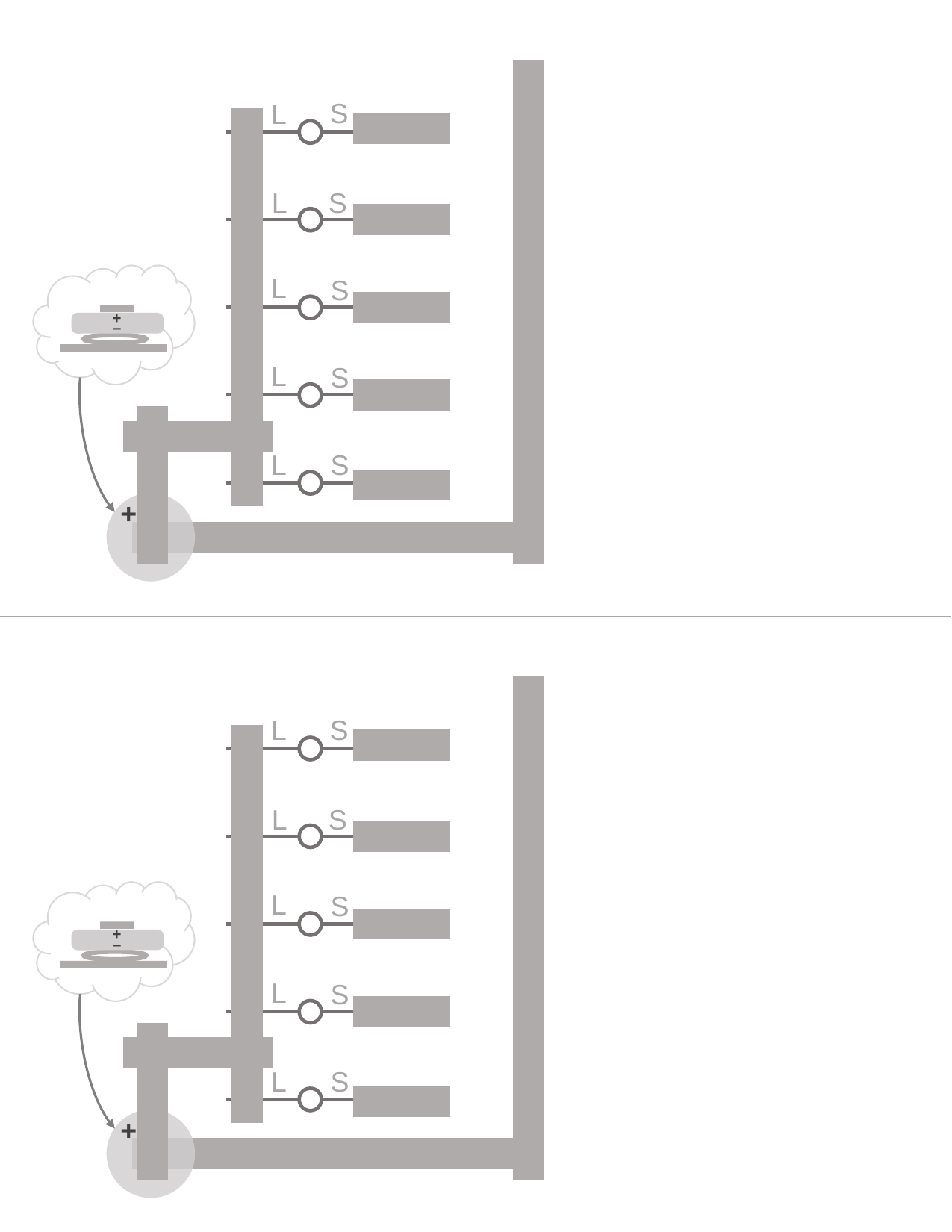

|  |  |
| --- | --- |
|  |  |
S
L

S
L

L
S
+

–

L
S

L
S
+

S
L

S
L

L
S
+

–

L
S

L
S
+